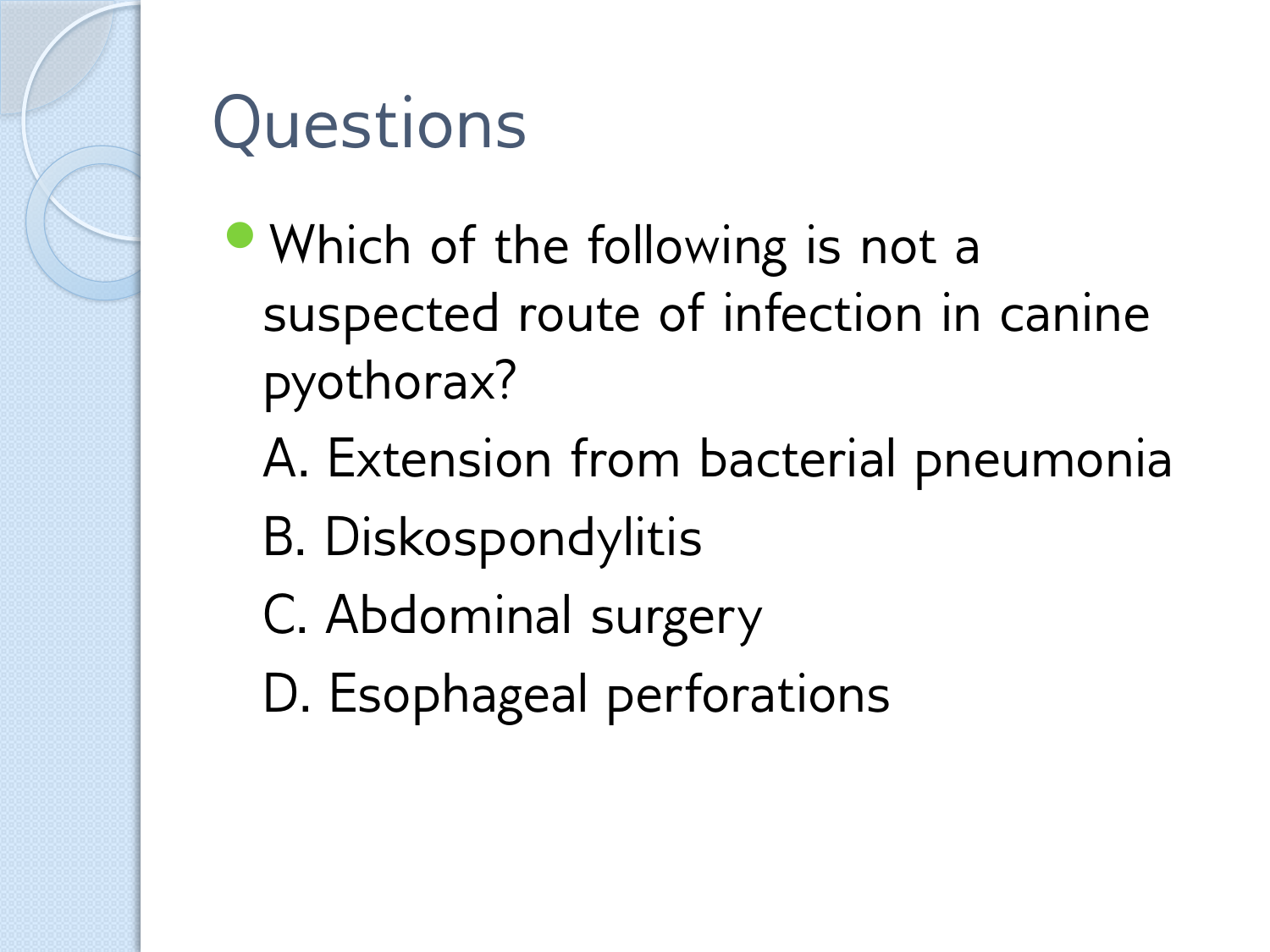

# Questions
Which of the following is not a suspected route of infection in canine pyothorax?
	A. Extension from bacterial pneumonia
	B. Diskospondylitis
	C. Abdominal surgery
	D. Esophageal perforations